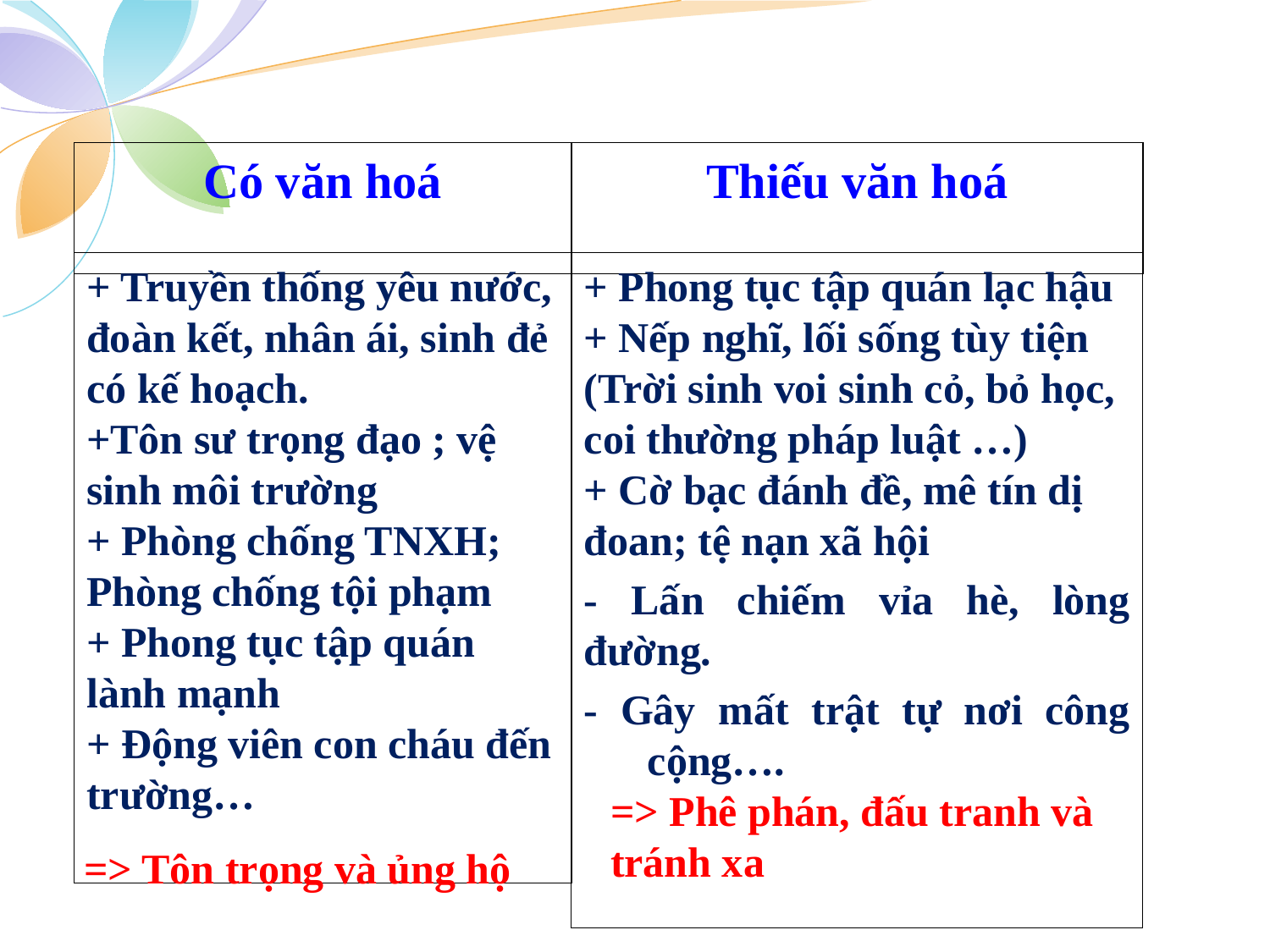

Có văn hoá

Thiếu văn hoá

+ Truyền thống yêu nước, đoàn kết, nhân ái, sinh đẻ có kế hoạch.
+Tôn sư trọng đạo ; vệ sinh môi trường
+ Phòng chống TNXH; Phòng chống tội phạm
+ Phong tục tập quán lành mạnh
+ Động viên con cháu đến trường…

+ Phong tục tập quán lạc hậu
+ Nếp nghĩ, lối sống tùy tiện (Trời sinh voi sinh cỏ, bỏ học, coi thường pháp luật …)
+ Cờ bạc đánh đề, mê tín dị đoan; tệ nạn xã hội
- Lấn chiếm vỉa hè, lòng đường.
- Gây mất trật tự nơi công cộng….

=> Phê phán, đấu tranh và tránh xa
=> Tôn trọng và ủng hộ